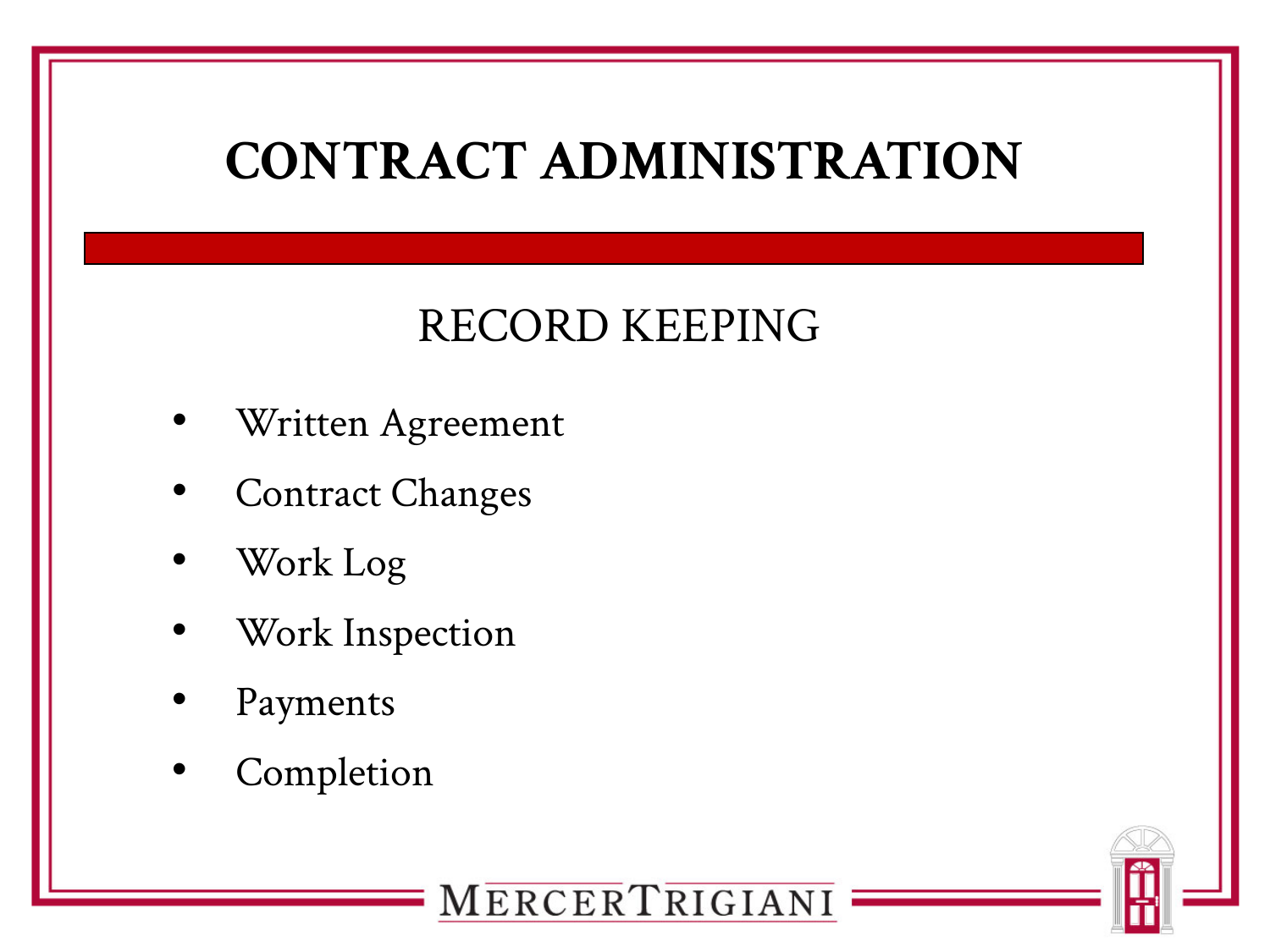

# CONTRACT ADMINISTRATION

RECORD KEEPING

Written Agreement
Contract Changes
Work Log
Work Inspection
Payments
Completion